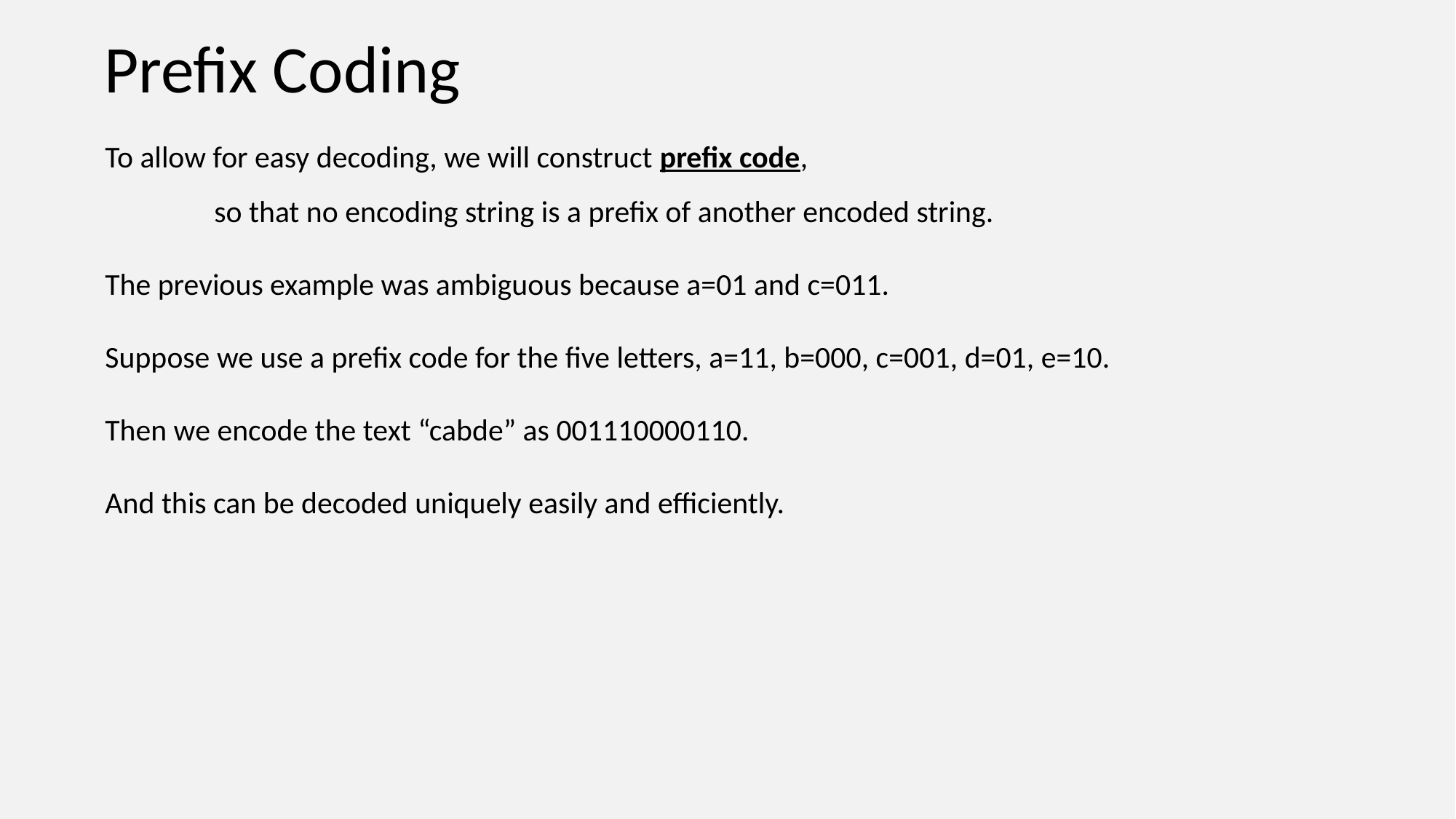

# Prefix Coding
To allow for easy decoding, we will construct prefix code,
	so that no encoding string is a prefix of another encoded string.

The previous example was ambiguous because a=01 and c=011.

Suppose we use a prefix code for the five letters, a=11, b=000, c=001, d=01, e=10.

Then we encode the text “cabde” as 001110000110.

And this can be decoded uniquely easily and efficiently.